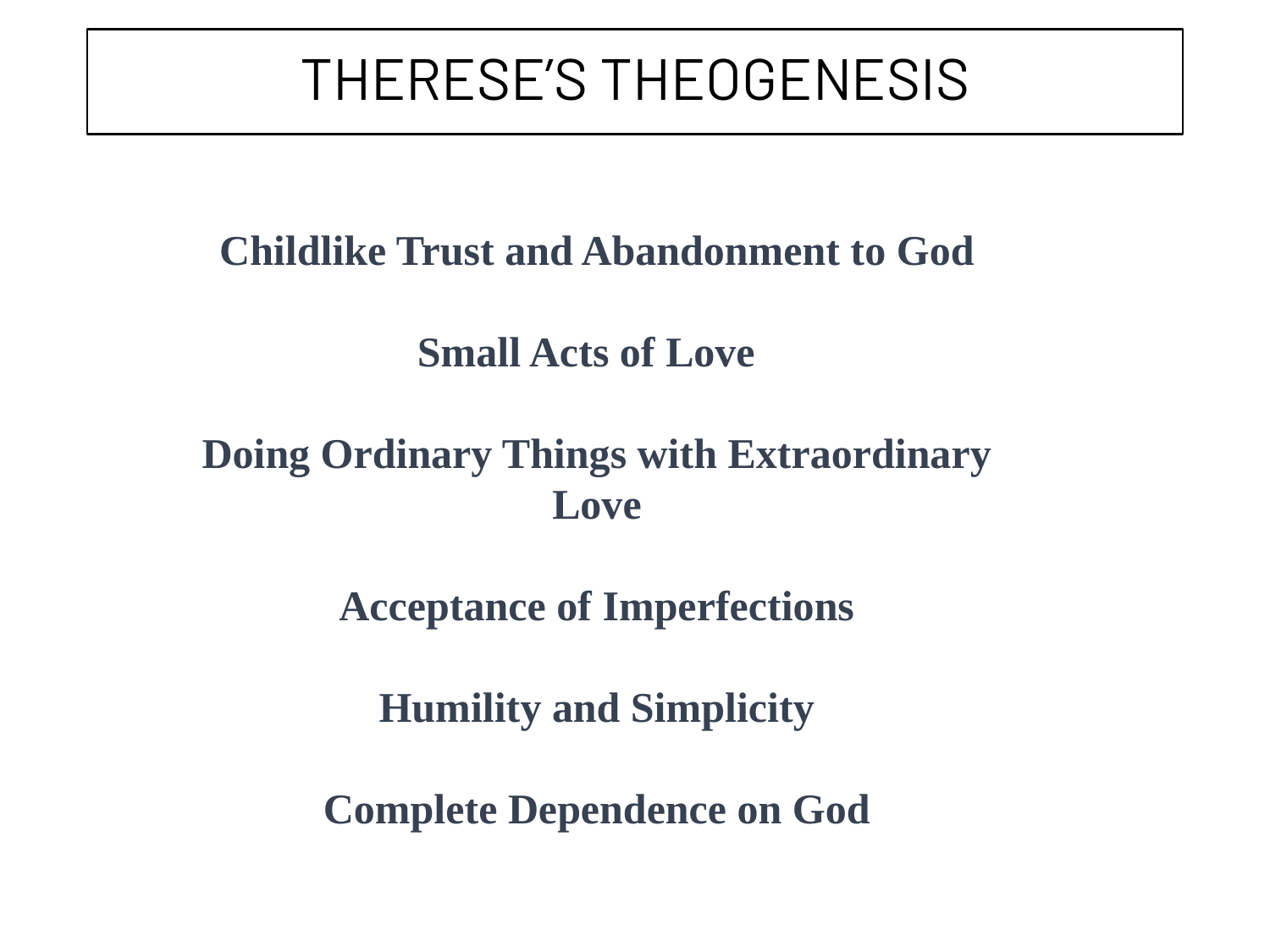

# THERESE’S THEOGENESIS
Childlike Trust and Abandonment to God

Small Acts of Love

Doing Ordinary Things with Extraordinary Love

Acceptance of Imperfections

Humility and Simplicity

Complete Dependence on God